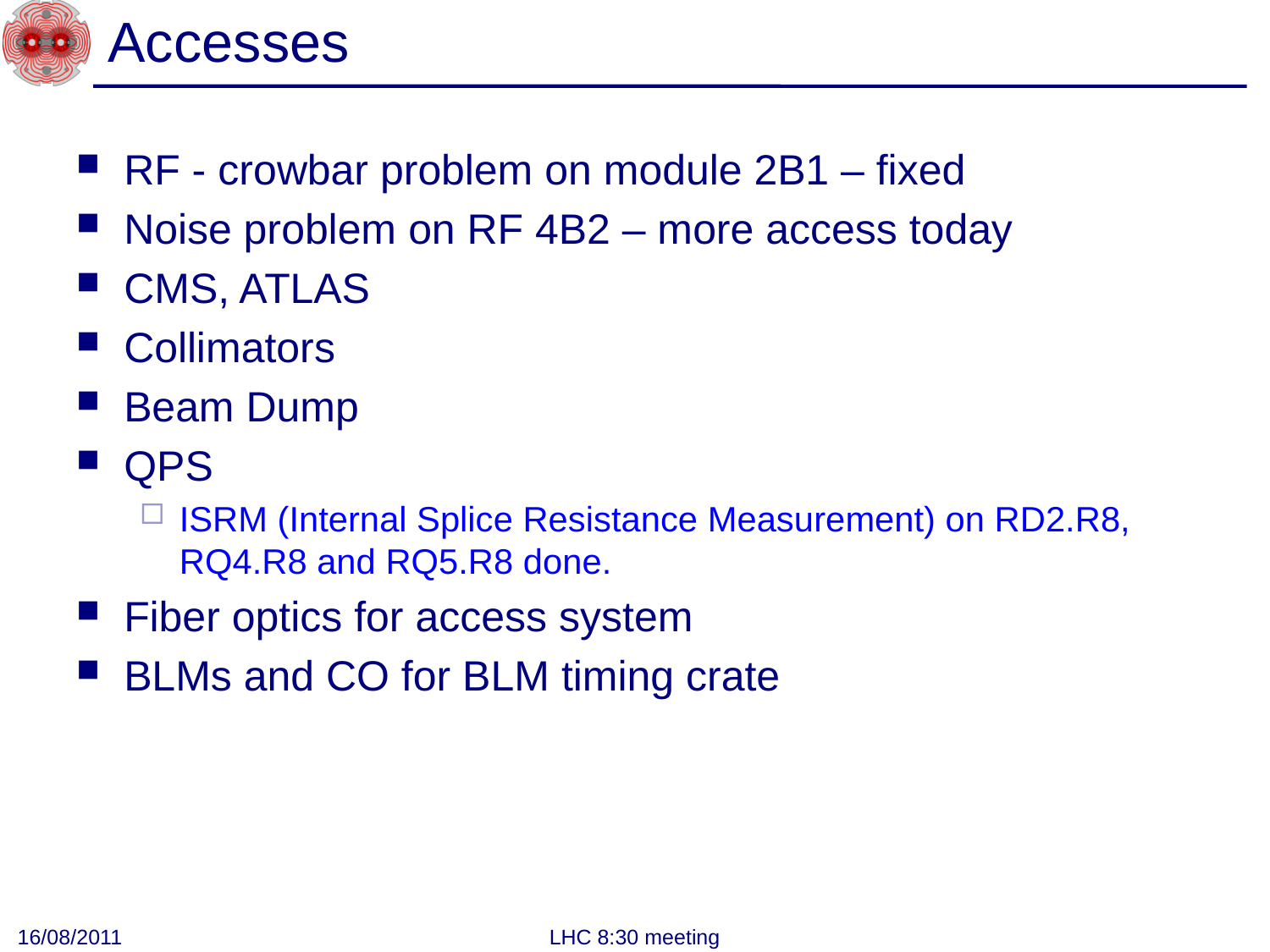

# Accesses
RF - crowbar problem on module 2B1 – fixed
Noise problem on RF 4B2 – more access today
CMS, ATLAS
Collimators
Beam Dump
QPS
ISRM (Internal Splice Resistance Measurement) on RD2.R8, RQ4.R8 and RQ5.R8 done.
Fiber optics for access system
BLMs and CO for BLM timing crate
16/08/2011
LHC 8:30 meeting